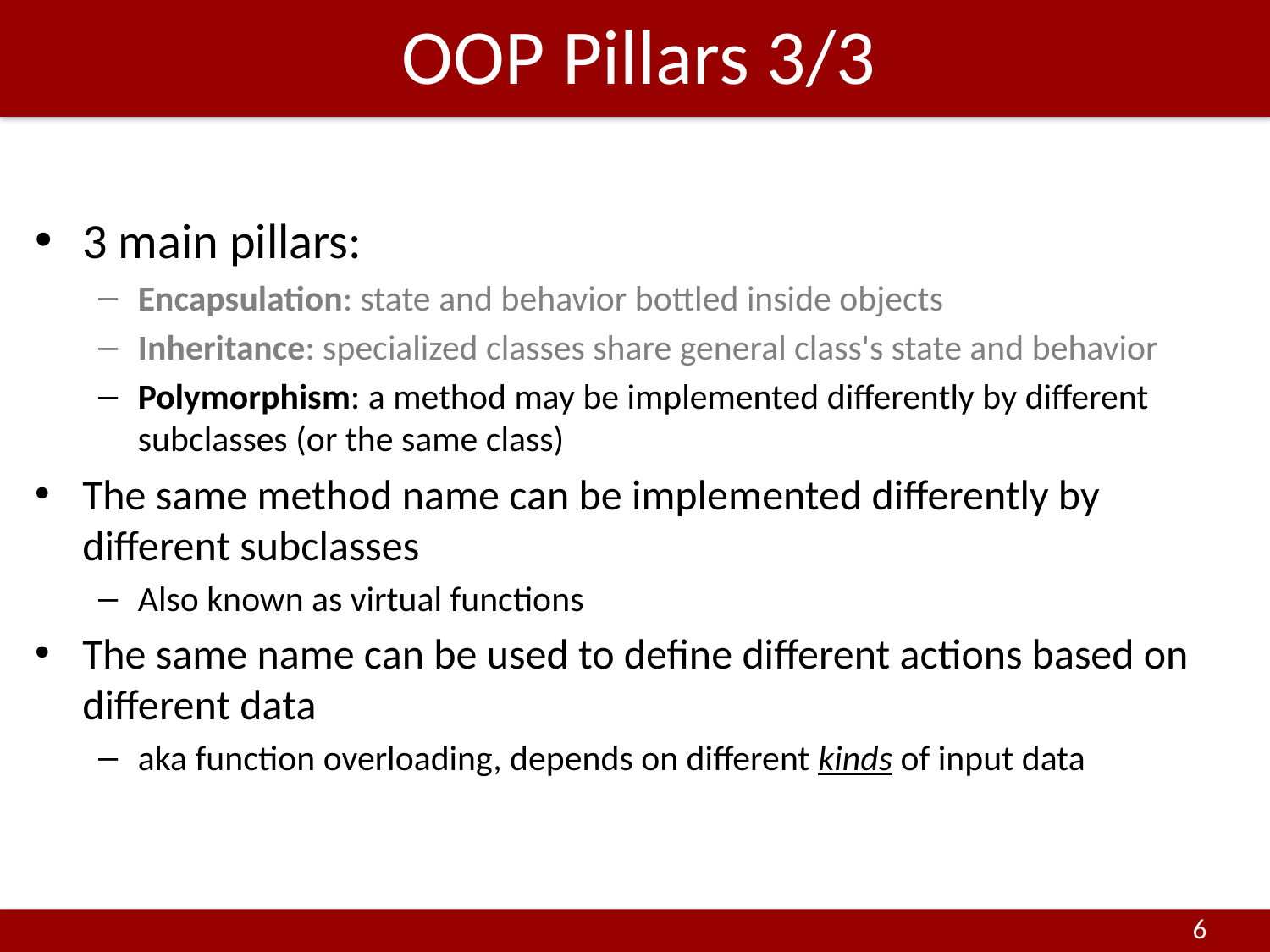

# OOP Pillars 3/3

3 main pillars:
Encapsulation: state and behavior bottled inside objects
Inheritance: specialized classes share general class's state and behavior
Polymorphism: a method may be implemented differently by different subclasses (or the same class)
The same method name can be implemented differently by different subclasses
Also known as virtual functions
The same name can be used to define different actions based on different data
aka function overloading, depends on different kinds of input data